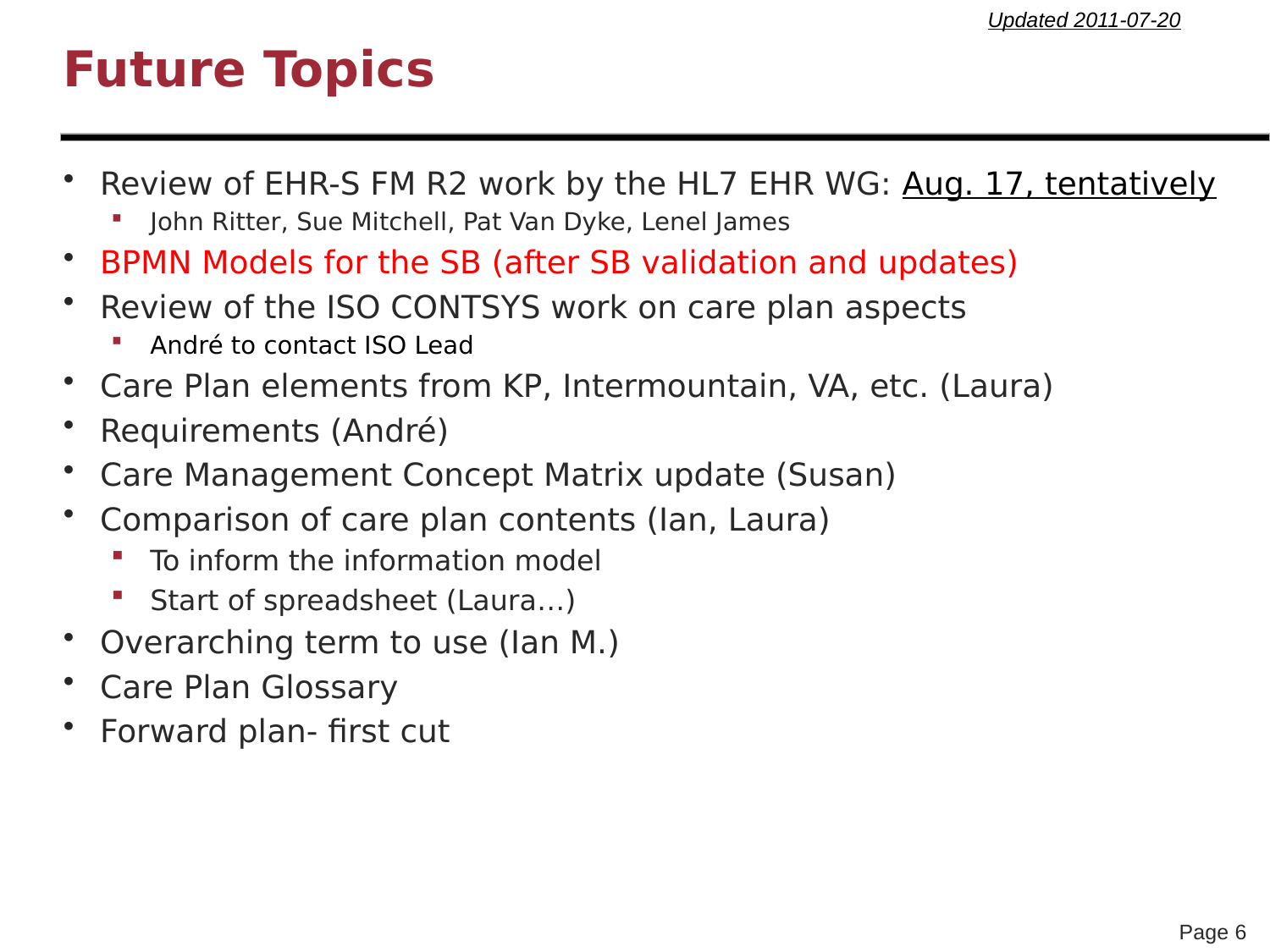

Updated 2011-07-20
# Future Topics
Review of EHR-S FM R2 work by the HL7 EHR WG: Aug. 17, tentatively
John Ritter, Sue Mitchell, Pat Van Dyke, Lenel James
BPMN Models for the SB (after SB validation and updates)
Review of the ISO CONTSYS work on care plan aspects
André to contact ISO Lead
Care Plan elements from KP, Intermountain, VA, etc. (Laura)
Requirements (André)
Care Management Concept Matrix update (Susan)
Comparison of care plan contents (Ian, Laura)
To inform the information model
Start of spreadsheet (Laura…)
Overarching term to use (Ian M.)
Care Plan Glossary
Forward plan- first cut